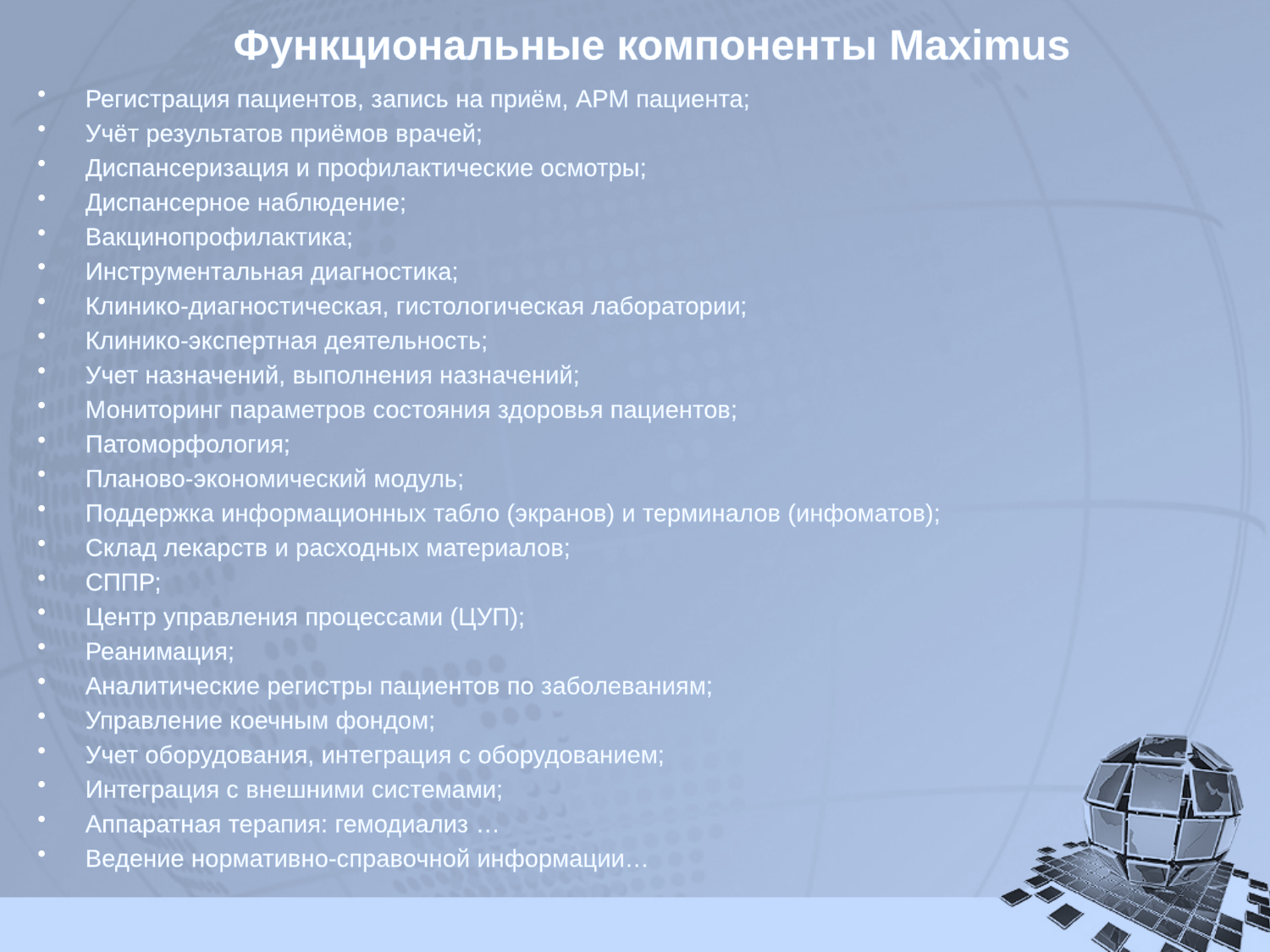

# Функциональные компоненты Maximus
Регистрация пациентов, запись на приём, АРМ пациента;
Учёт результатов приёмов врачей;
Диспансеризация и профилактические осмотры;
Диспансерное наблюдение;
Вакцинопрофилактика;
Инструментальная диагностика;
Клинико-диагностическая, гистологическая лаборатории;
Клинико-экспертная деятельность;
Учет назначений, выполнения назначений;
Мониторинг параметров состояния здоровья пациентов;
Патоморфология;
Планово-экономический модуль;
Поддержка информационных табло (экранов) и терминалов (инфоматов);
Склад лекарств и расходных материалов;
СППР;
Центр управления процессами (ЦУП);
Реанимация;
Аналитические регистры пациентов по заболеваниям;
Управление коечным фондом;
Учет оборудования, интеграция с оборудованием;
Интеграция с внешними системами;
Аппаратная терапия: гемодиализ …
Ведение нормативно-справочной информации…